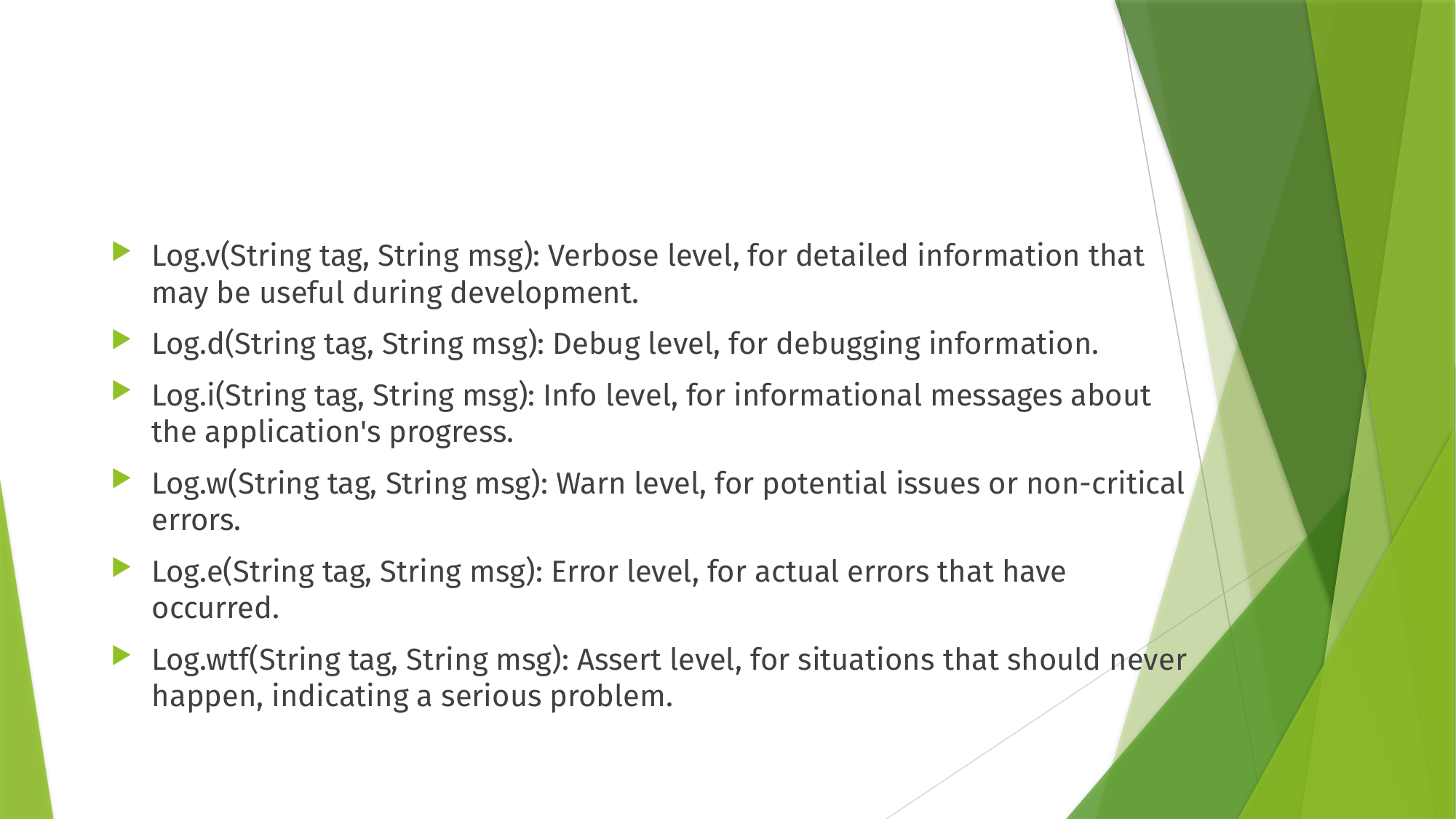

#
Log.v(String tag, String msg): Verbose level, for detailed information that may be useful during development.
Log.d(String tag, String msg): Debug level, for debugging information.
Log.i(String tag, String msg): Info level, for informational messages about the application's progress.
Log.w(String tag, String msg): Warn level, for potential issues or non-critical errors.
Log.e(String tag, String msg): Error level, for actual errors that have occurred.
Log.wtf(String tag, String msg): Assert level, for situations that should never happen, indicating a serious problem.